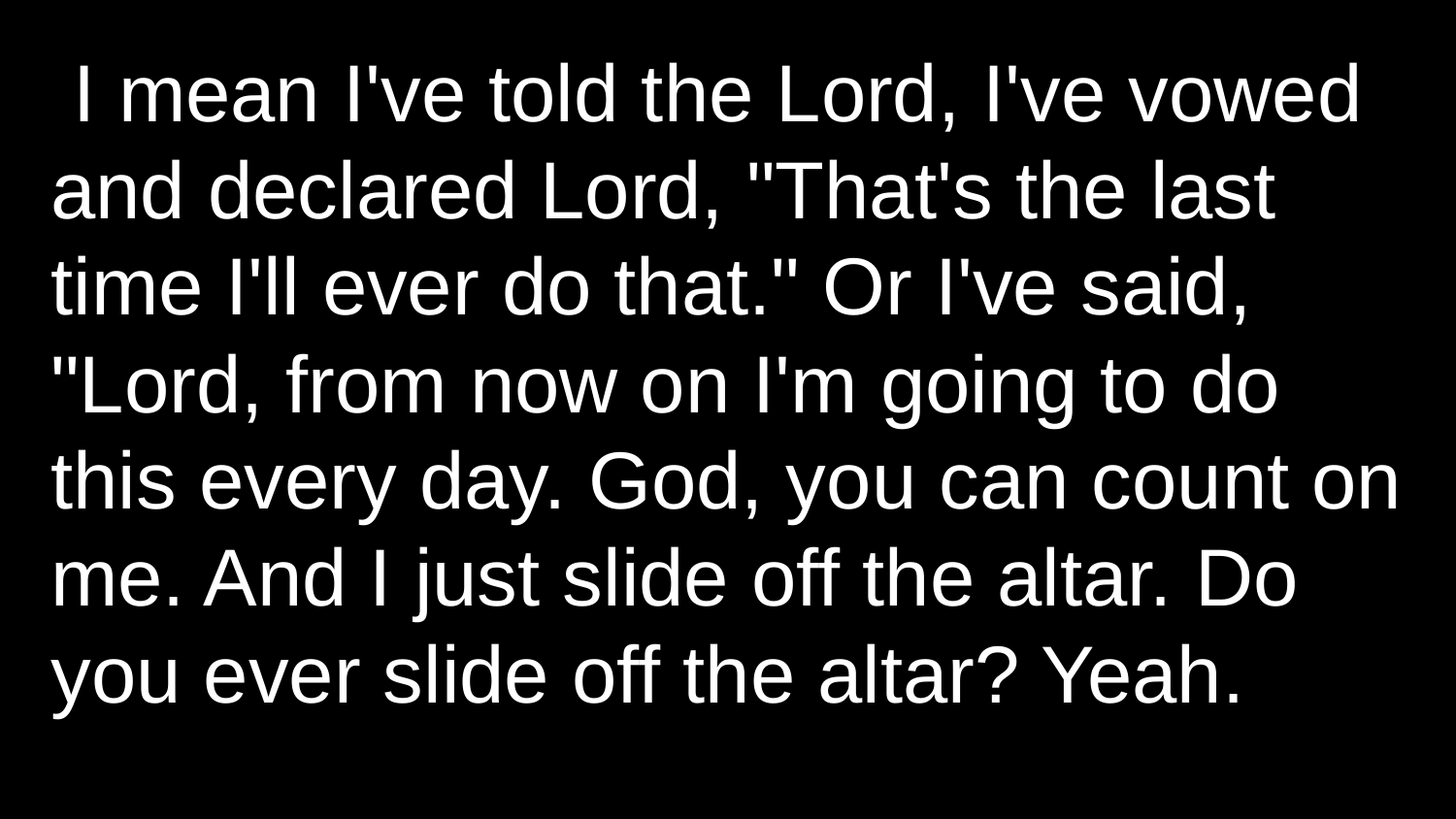

I mean I've told the Lord, I've vowed and declared Lord, "That's the last time I'll ever do that." Or I've said, "Lord, from now on I'm going to do this every day. God, you can count on me. And I just slide off the altar. Do you ever slide off the altar? Yeah.